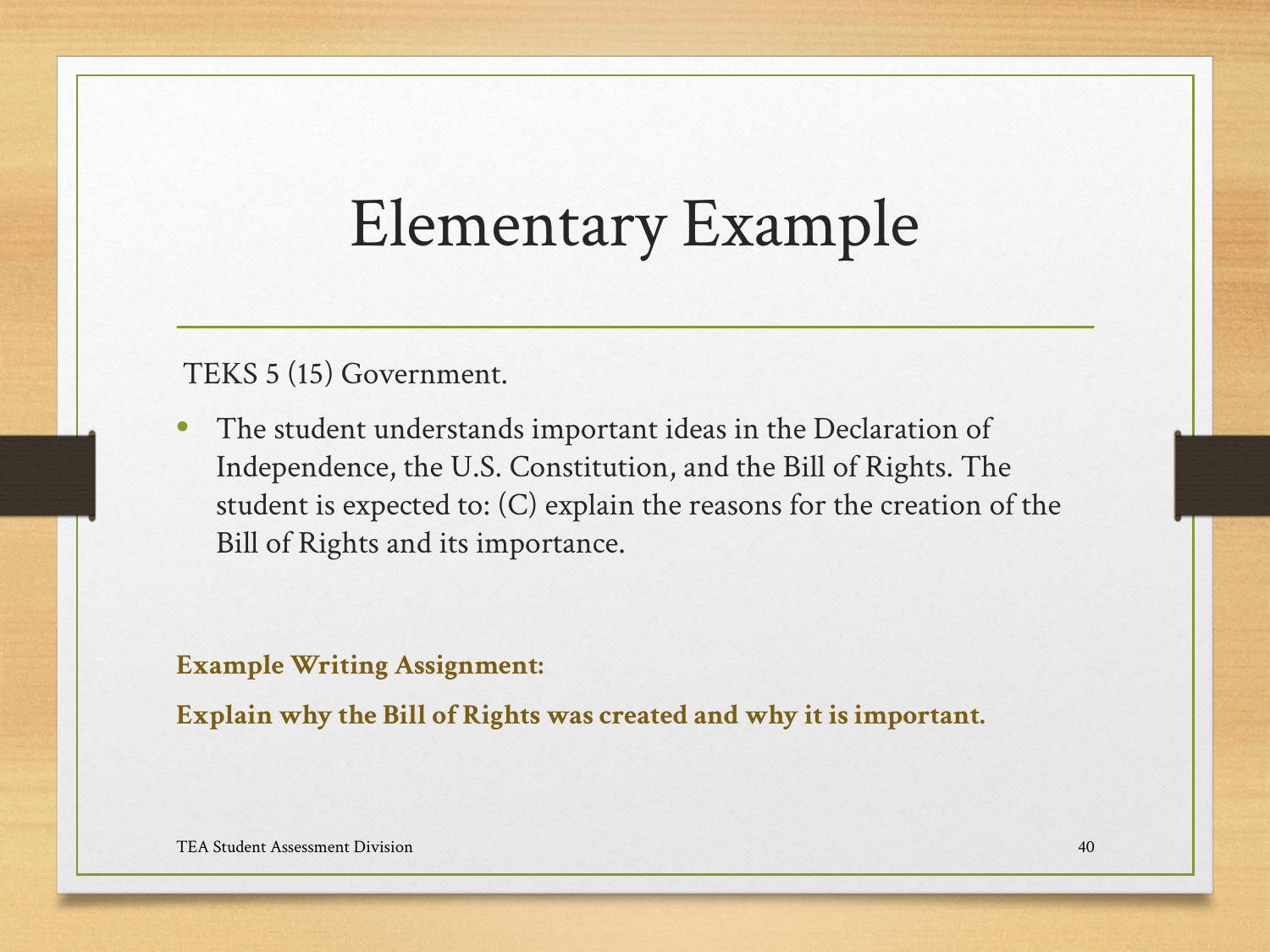

# Elementary Example
TEKS 5 (15) Government.
The student understands important ideas in the Declaration of Independence, the U.S. Constitution, and the Bill of Rights. The student is expected to: (C) explain the reasons for the creation of the Bill of Rights and its importance.

Example Writing Assignment:
Explain why the Bill of Rights was created and why it is important.
TEA Student Assessment Division
40